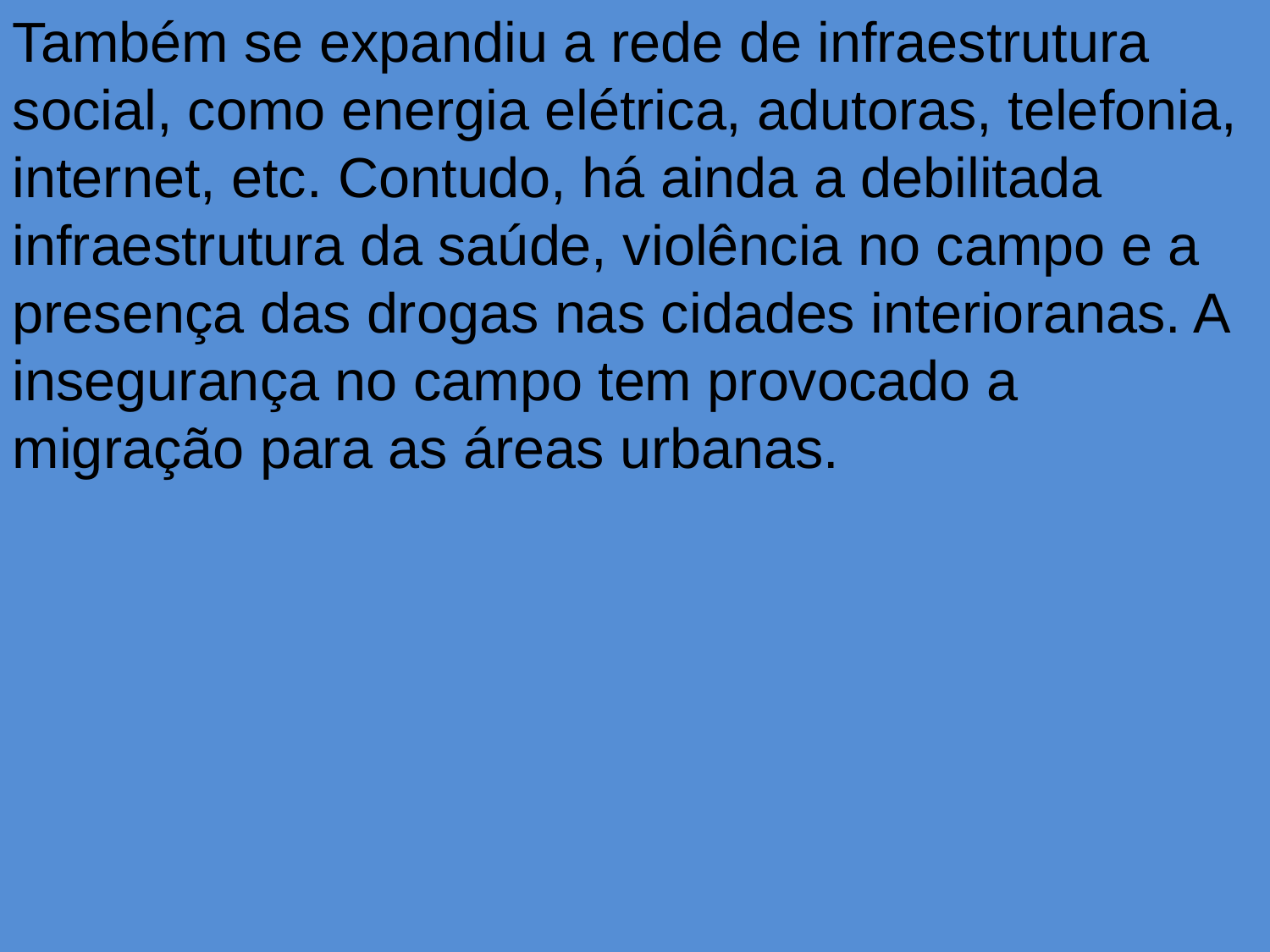

Também se expandiu a rede de infraestrutura social, como energia elétrica, adutoras, telefonia, internet, etc. Contudo, há ainda a debilitada infraestrutura da saúde, violência no campo e a presença das drogas nas cidades interioranas. A insegurança no campo tem provocado a migração para as áreas urbanas.